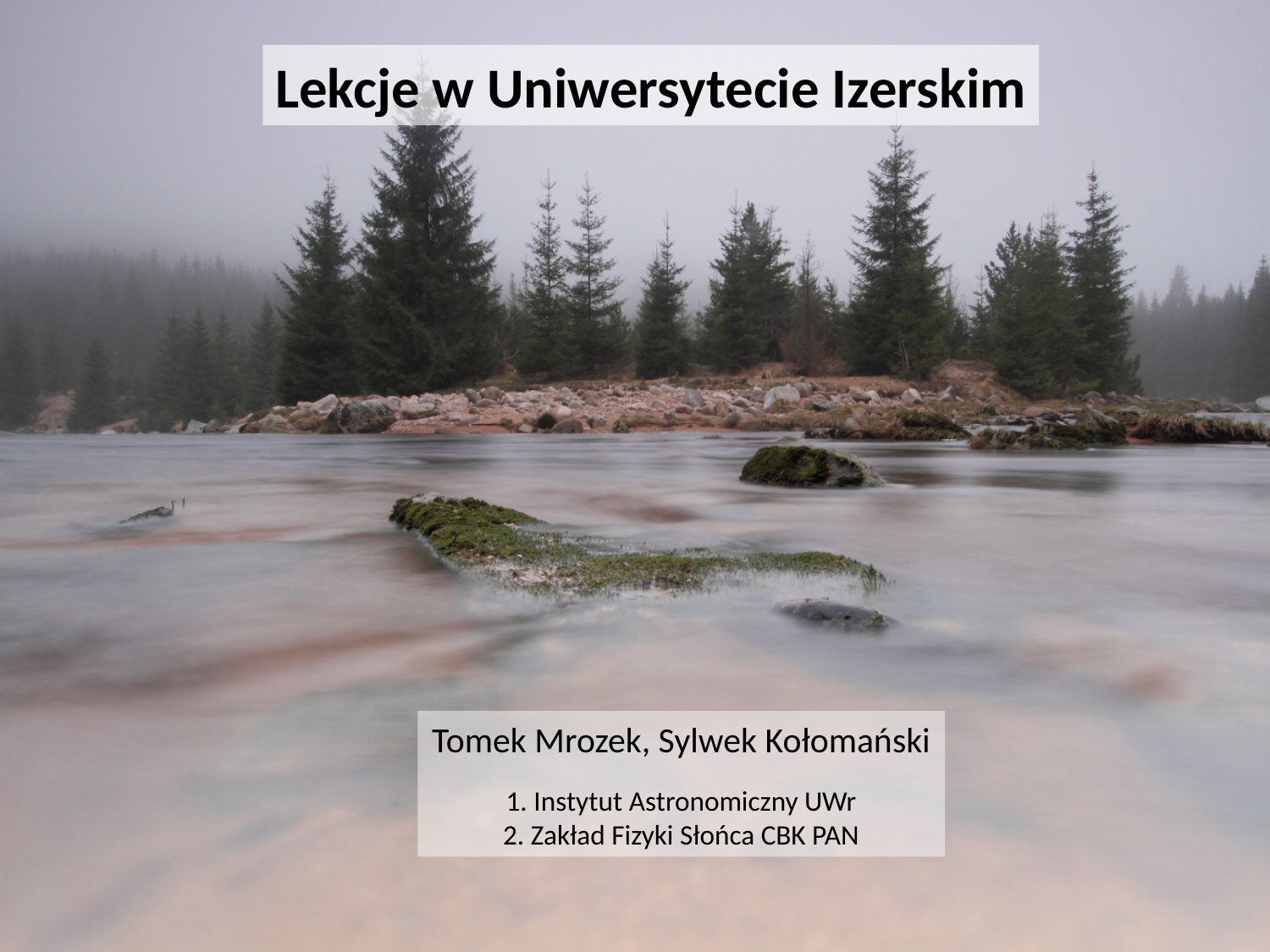

Lekcje w Uniwersytecie Izerskim
Tomek Mrozek, Sylwek Kołomański

1. Instytut Astronomiczny UWr
2. Zakład Fizyki Słońca CBK PAN